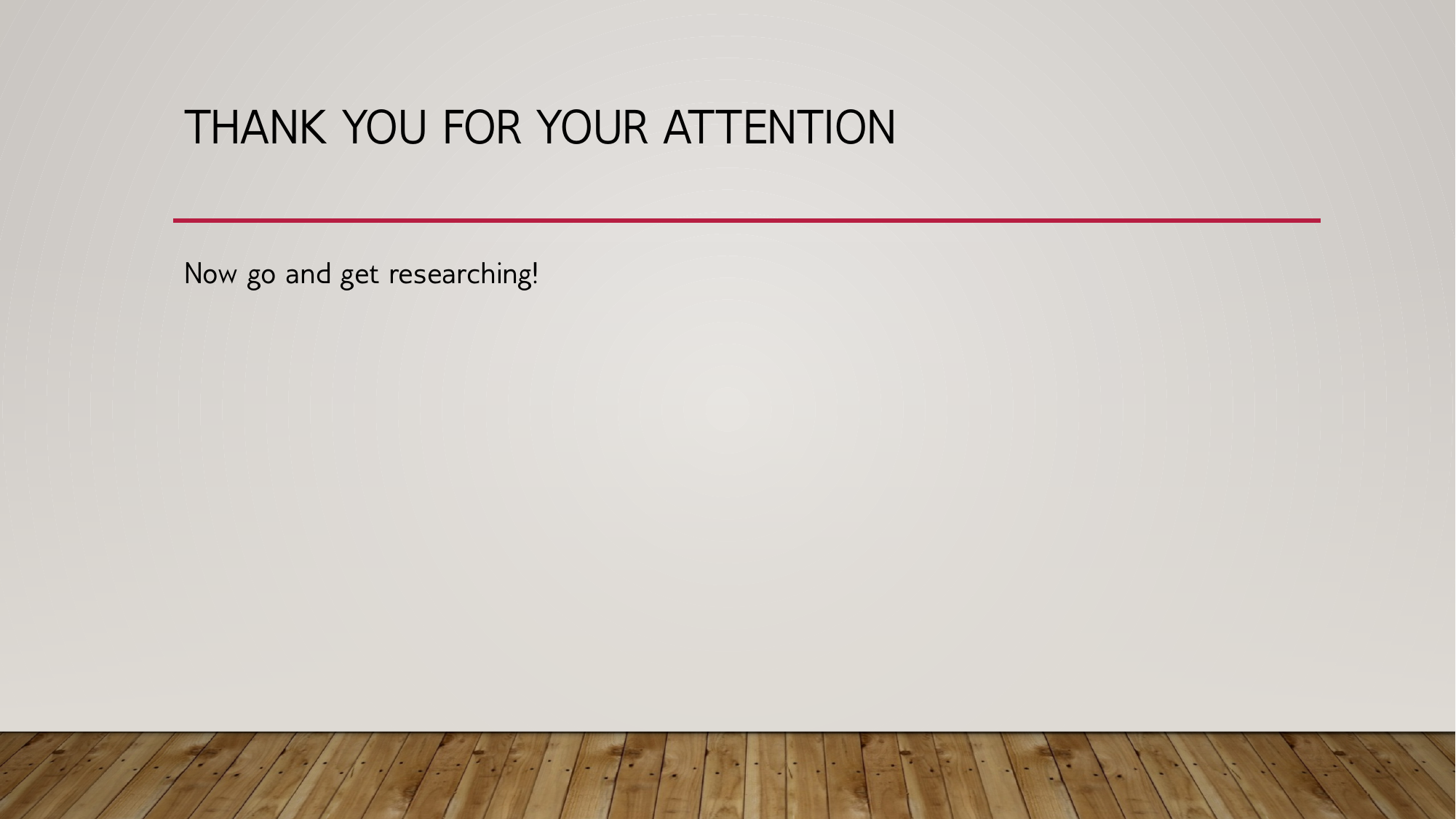

# THANK YOU FOR YOUR ATTENTION
Now go and get researching!